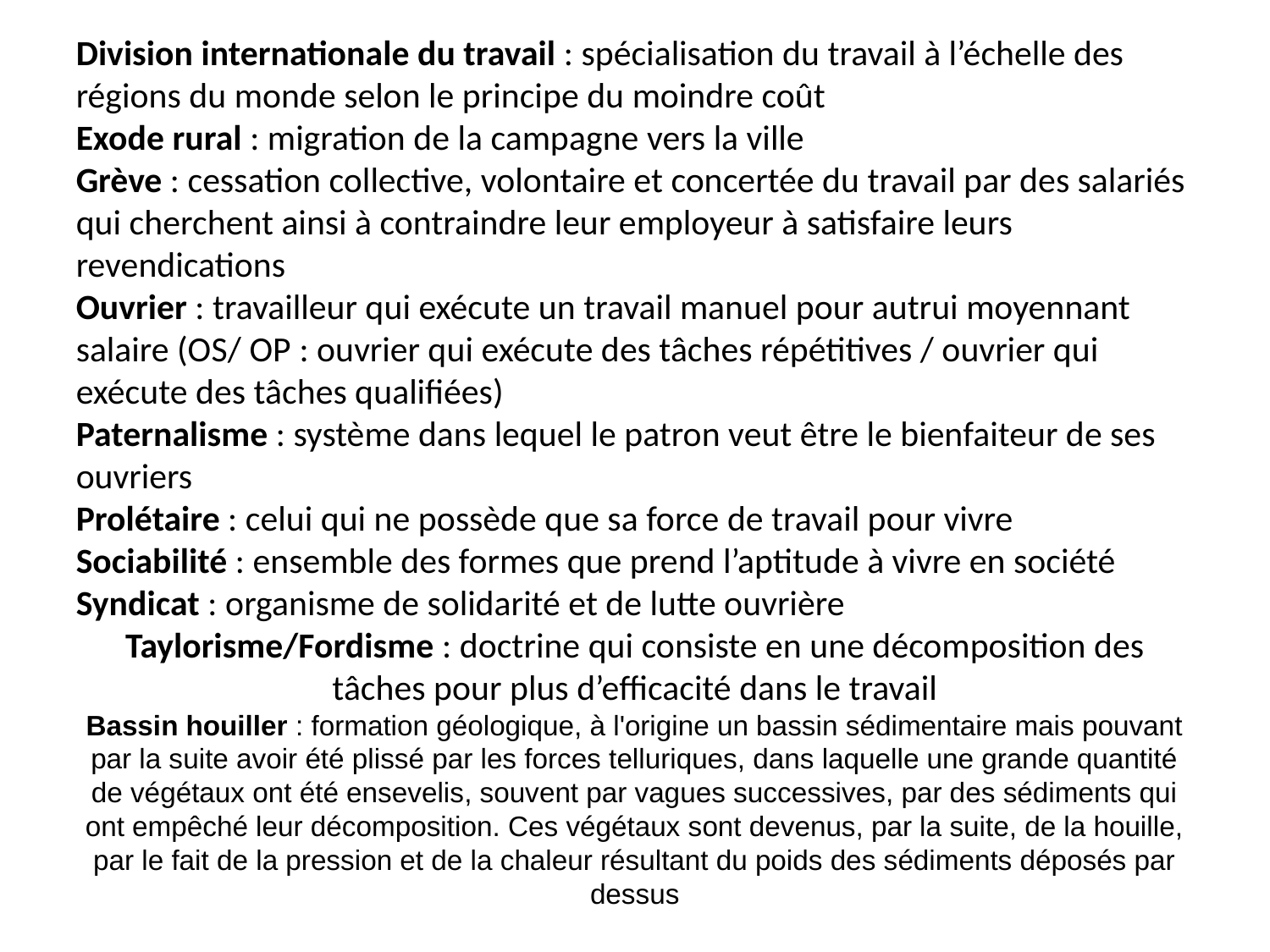

Division internationale du travail : spécialisation du travail à l’échelle des régions du monde selon le principe du moindre coût
Exode rural : migration de la campagne vers la ville
Grève : cessation collective, volontaire et concertée du travail par des salariés qui cherchent ainsi à contraindre leur employeur à satisfaire leurs revendications
Ouvrier : travailleur qui exécute un travail manuel pour autrui moyennant salaire (OS/ OP : ouvrier qui exécute des tâches répétitives / ouvrier qui exécute des tâches qualifiées)
Paternalisme : système dans lequel le patron veut être le bienfaiteur de ses ouvriers
Prolétaire : celui qui ne possède que sa force de travail pour vivre
Sociabilité : ensemble des formes que prend l’aptitude à vivre en société
Syndicat : organisme de solidarité et de lutte ouvrière
Taylorisme/Fordisme : doctrine qui consiste en une décomposition des tâches pour plus d’efficacité dans le travail
Bassin houiller : formation géologique, à l'origine un bassin sédimentaire mais pouvant par la suite avoir été plissé par les forces telluriques, dans laquelle une grande quantité de végétaux ont été ensevelis, souvent par vagues successives, par des sédiments qui ont empêché leur décomposition. Ces végétaux sont devenus, par la suite, de la houille, par le fait de la pression et de la chaleur résultant du poids des sédiments déposés par dessus